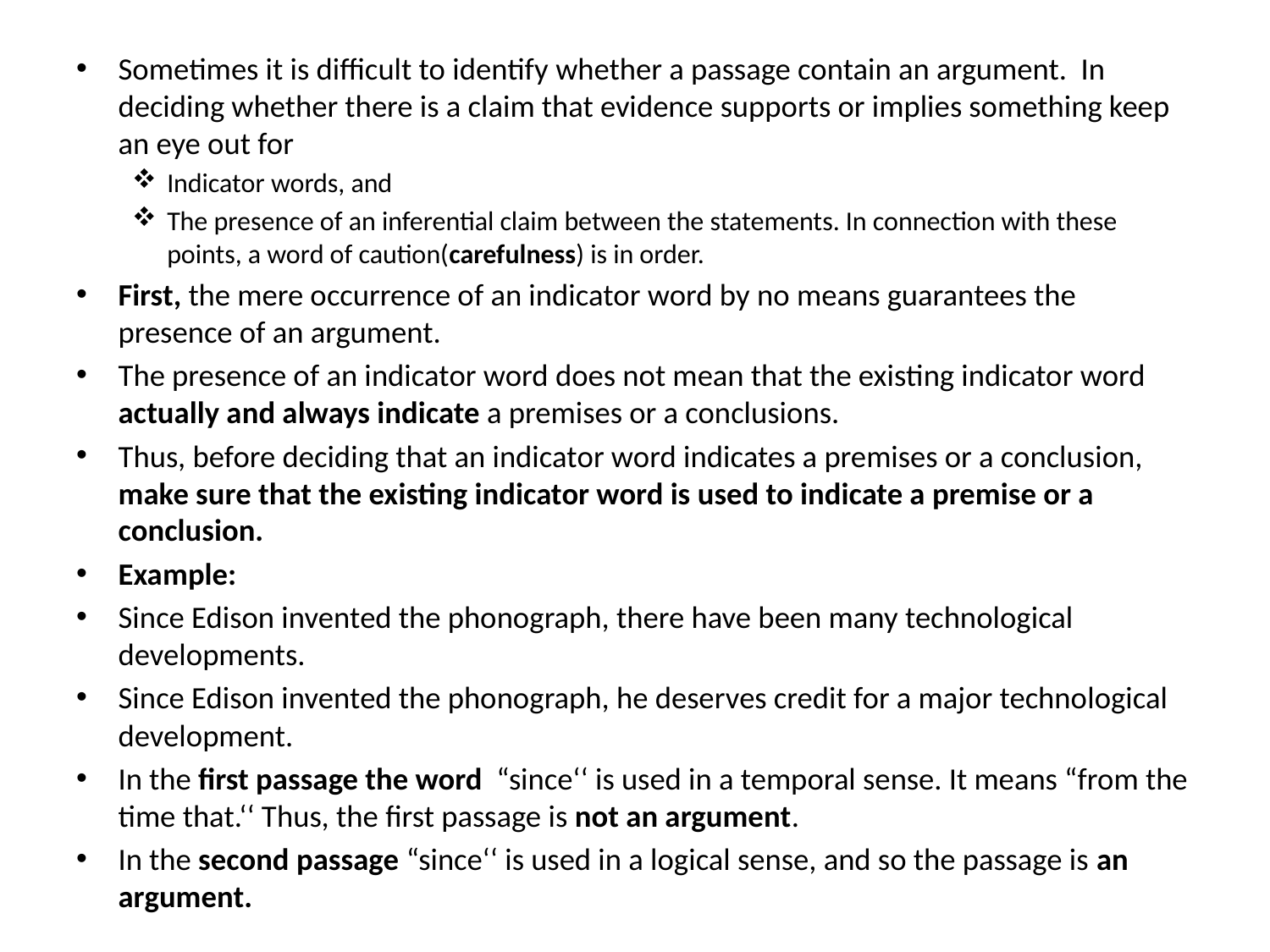

Sometimes it is difficult to identify whether a passage contain an argument.  In deciding whether there is a claim that evidence supports or implies something keep an eye out for
Indicator words, and
The presence of an inferential claim between the statements. In connection with these points, a word of caution(carefulness) is in order.
First, the mere occurrence of an indicator word by no means guarantees the presence of an argument.
The presence of an indicator word does not mean that the existing indicator word actually and always indicate a premises or a conclusions.
Thus, before deciding that an indicator word indicates a premises or a conclusion, make sure that the existing indicator word is used to indicate a premise or a conclusion.
Example:
Since Edison invented the phonograph, there have been many technological developments.
Since Edison invented the phonograph, he deserves credit for a major technological development.
In the first passage the word  “since‘‘ is used in a temporal sense. It means “from the time that.‘‘ Thus, the first passage is not an argument.
In the second passage “since‘‘ is used in a logical sense, and so the passage is an argument.